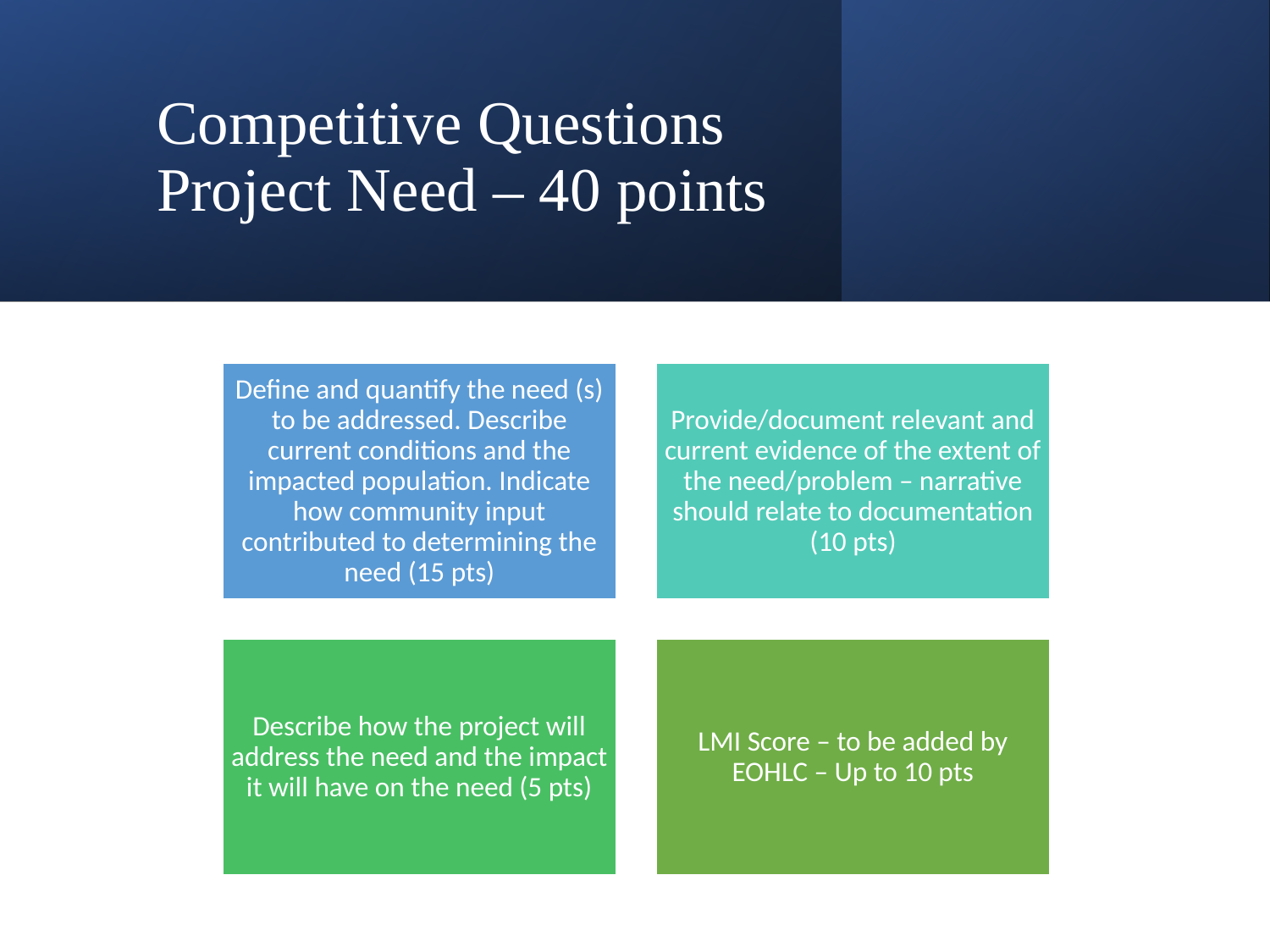

# Competitive Questions Project Need – 40 points
Define and quantify the need (s) to be addressed. Describe current conditions and the impacted population. Indicate how community input contributed to determining the need (15 pts)
Provide/document relevant and current evidence of the extent of the need/problem – narrative should relate to documentation (10 pts)
Describe how the project will address the need and the impact it will have on the need (5 pts)
LMI Score – to be added by EOHLC – Up to 10 pts